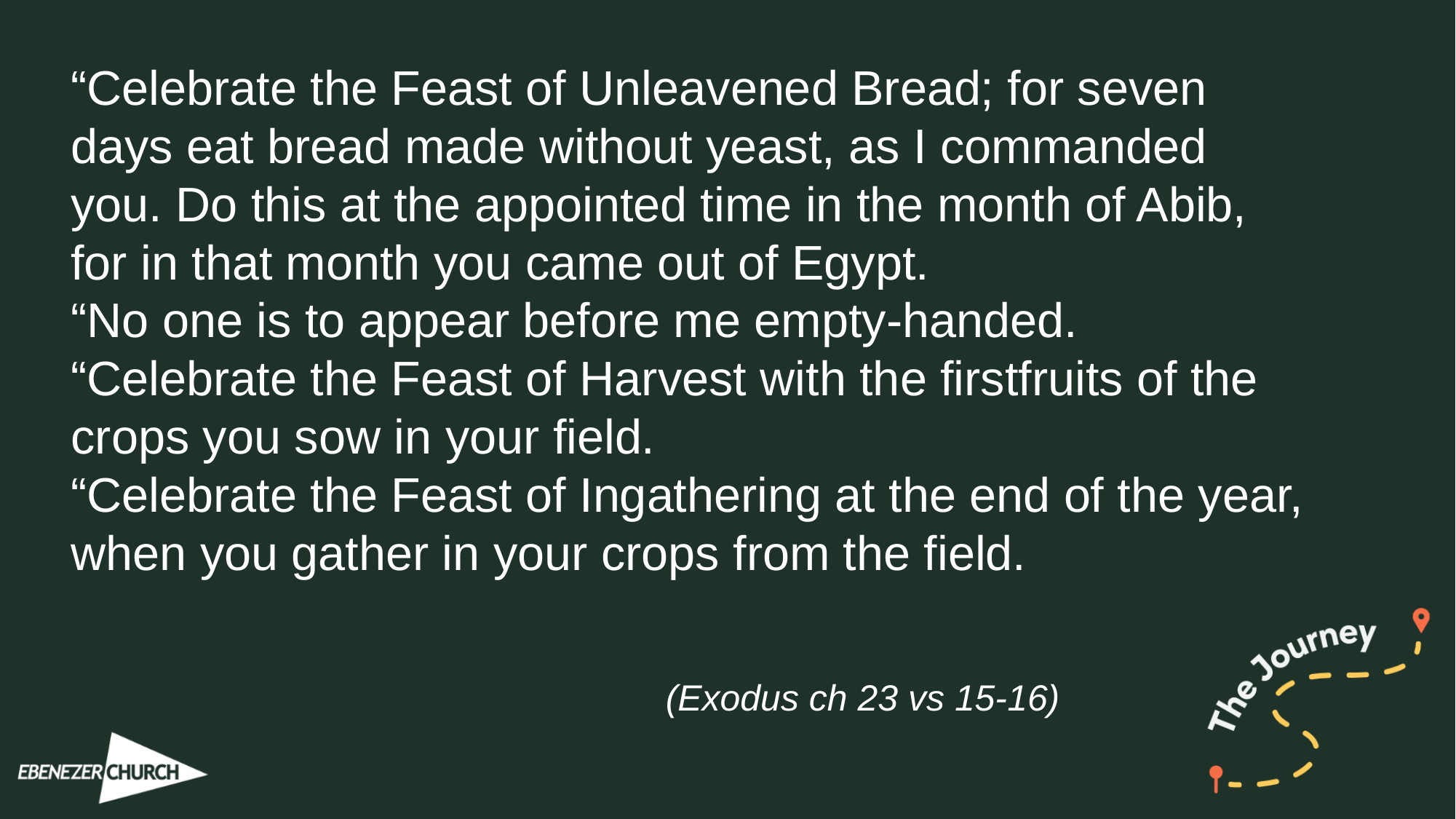

“Celebrate the Feast of Unleavened Bread; for seven days eat bread made without yeast, as I commanded you. Do this at the appointed time in the month of Abib, for in that month you came out of Egypt.
“No one is to appear before me empty-handed.
“Celebrate the Feast of Harvest with the firstfruits of the crops you sow in your field.
“Celebrate the Feast of Ingathering at the end of the year, when you gather in your crops from the field.
(Exodus ch 23 vs 15-16)